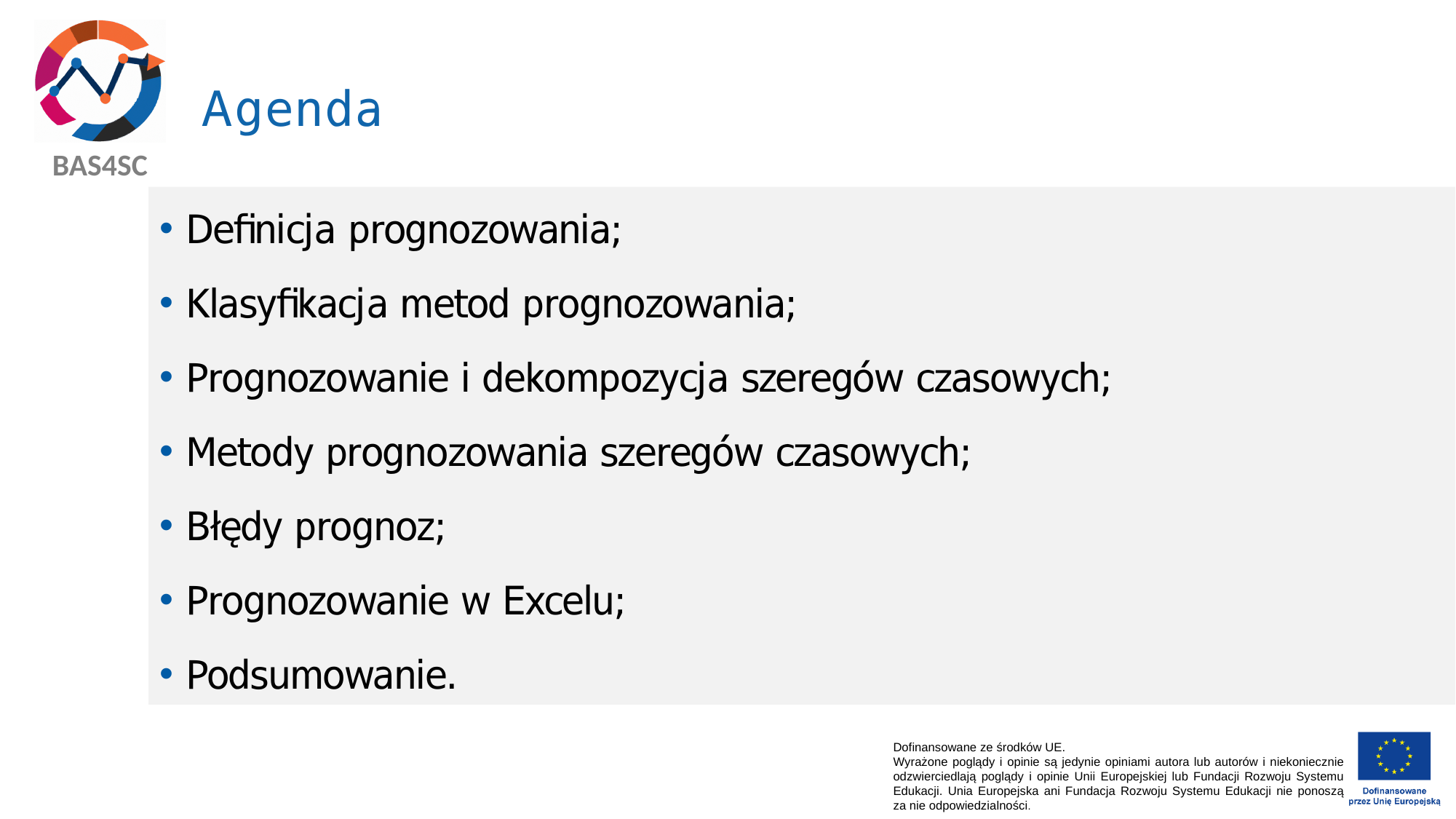

# Agenda
Definicja prognozowania;
Klasyfikacja metod prognozowania;
Prognozowanie i dekompozycja szeregów czasowych;
Metody prognozowania szeregów czasowych;
Błędy prognoz;
Prognozowanie w Excelu;
Podsumowanie.